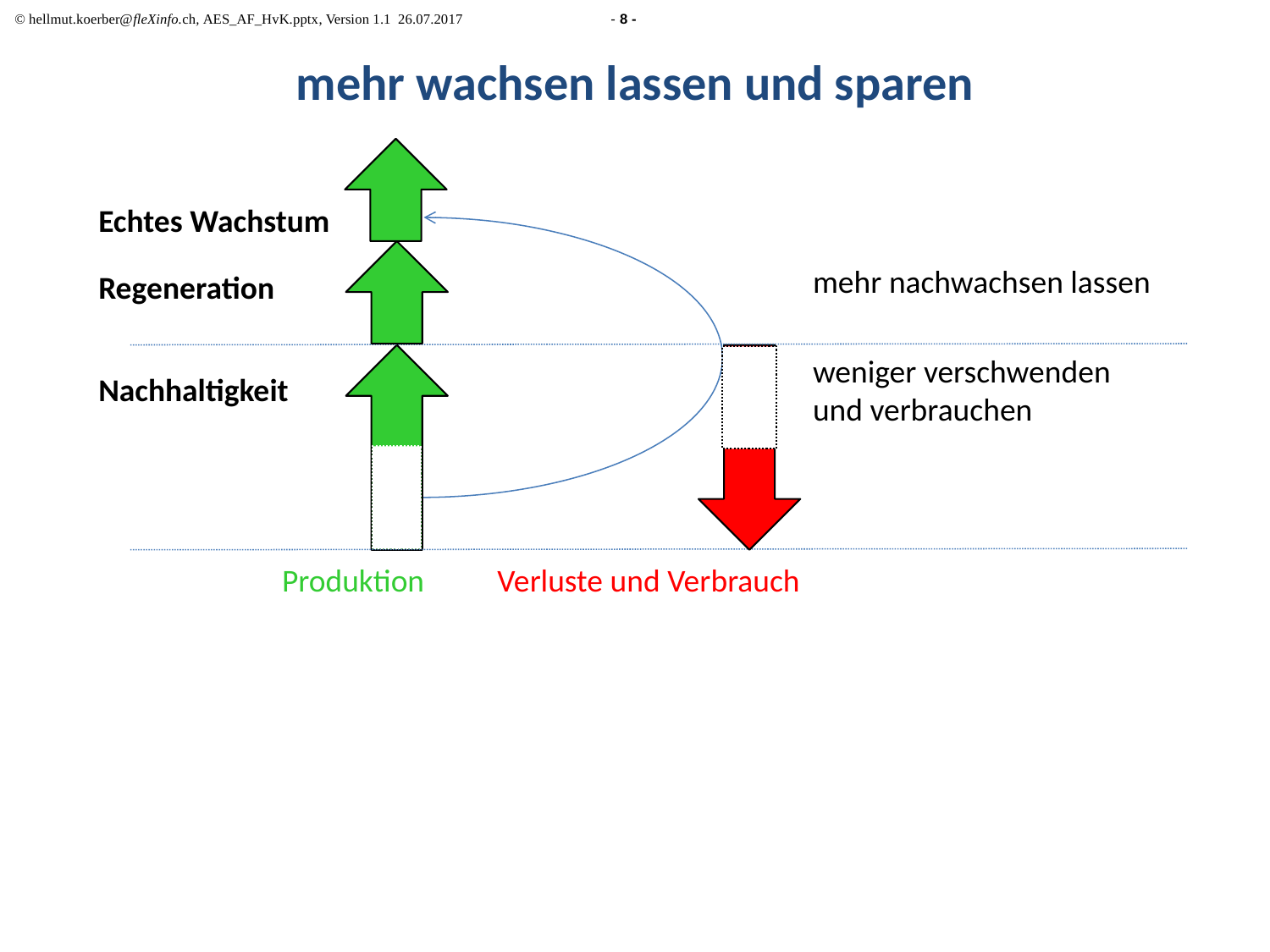

# mehr wachsen lassen und sparen

Echtes Wachstum

mehr nachwachsen lassen
Regeneration

weniger verschwenden
und verbrauchen

Nachhaltigkeit

Produktion
Verluste und Verbrauch
Es gibt viele ähnliche positiv besetzte Begriffe:
Bio, öko, nachhaltig, 	bodenschonend, klimaneutral, konservierend, zukunftsfähig, enkeltauglich, regenerativ, aufbauend…